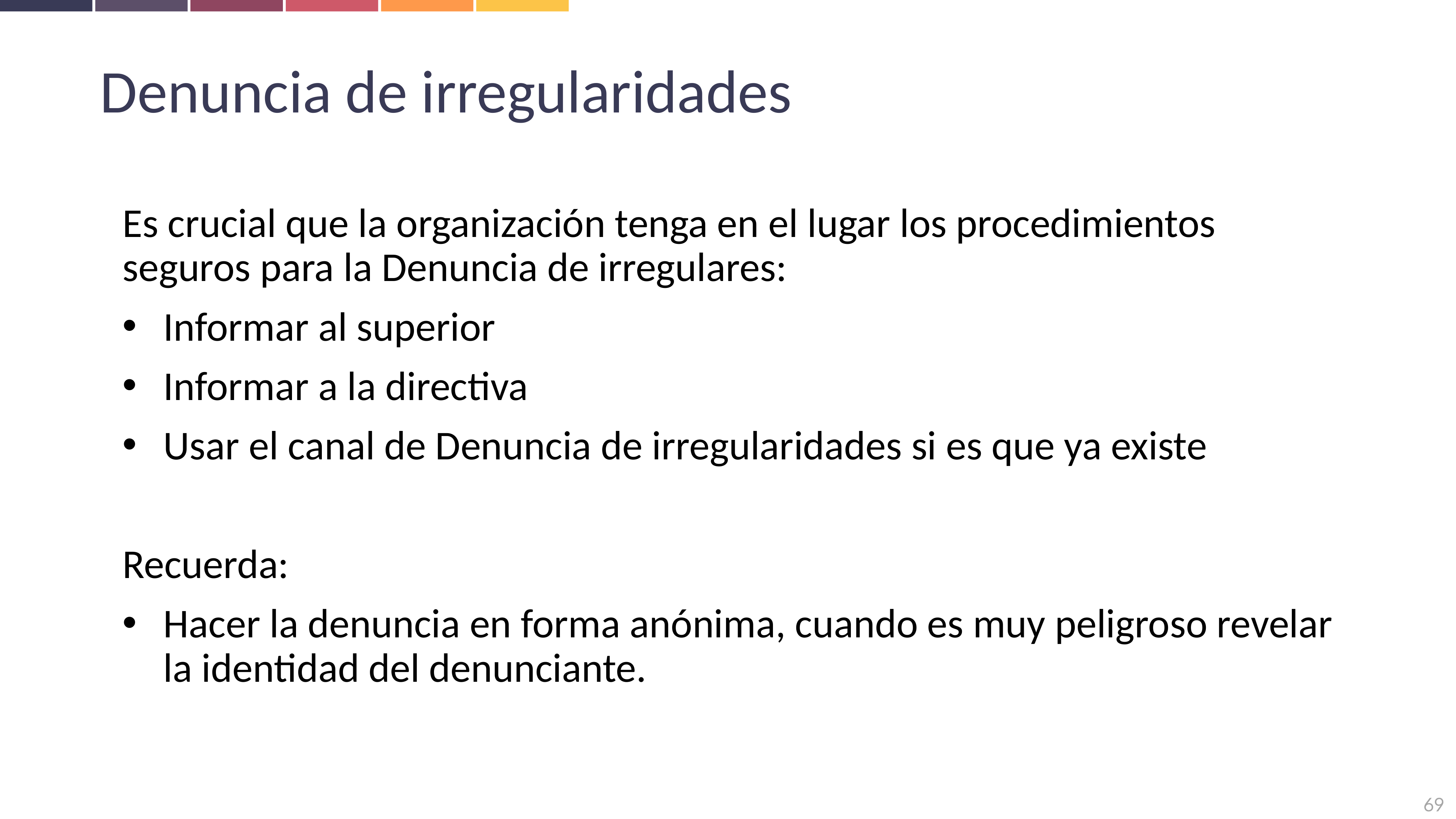

Denuncia de irregularidades
Es crucial que la organización tenga en el lugar los procedimientos seguros para la Denuncia de irregulares:
Informar al superior
Informar a la directiva
Usar el canal de Denuncia de irregularidades si es que ya existe

Recuerda:
Hacer la denuncia en forma anónima, cuando es muy peligroso revelar la identidad del denunciante.